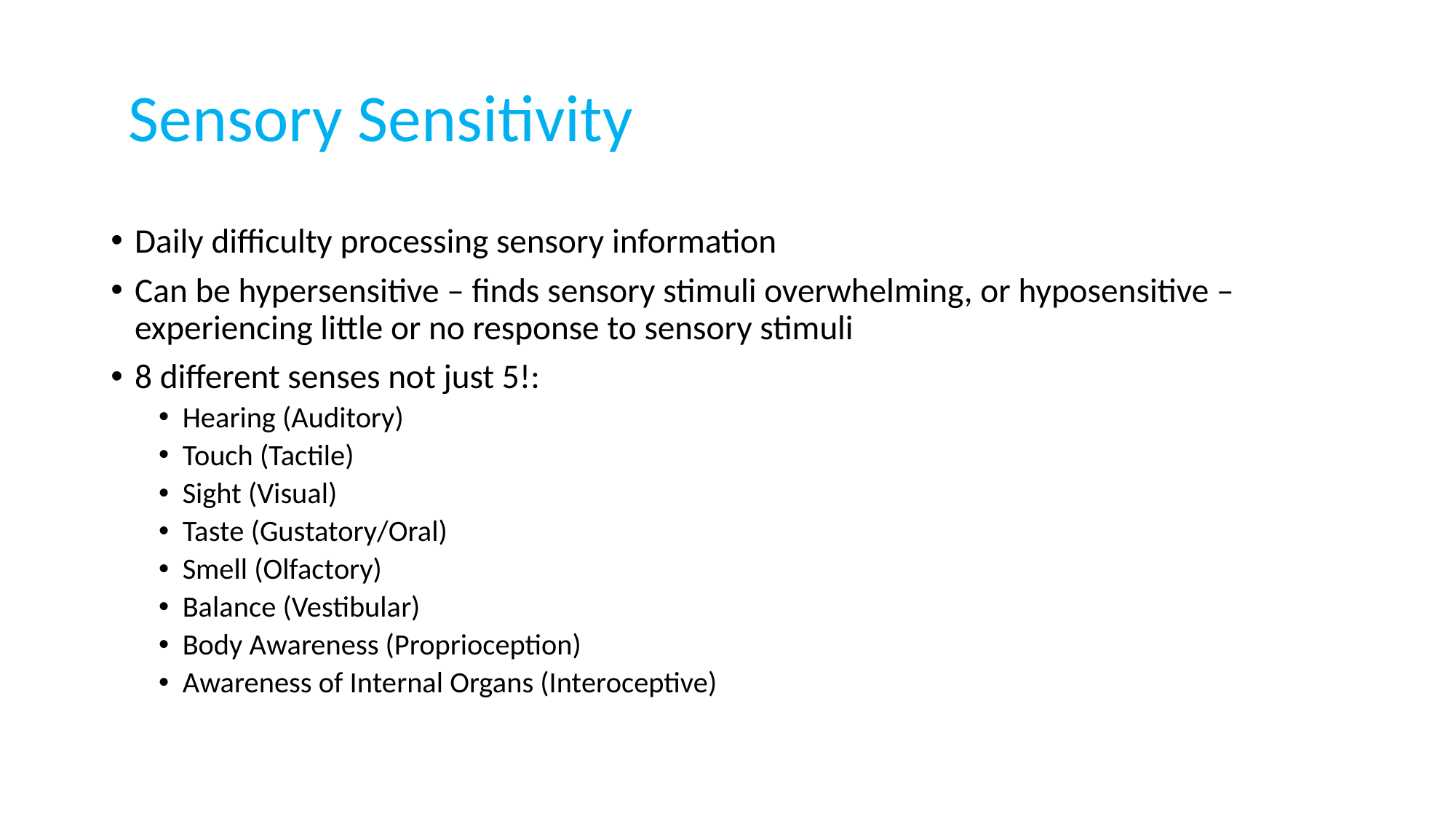

# Sensory Sensitivity
Daily difficulty processing sensory information
Can be hypersensitive – finds sensory stimuli overwhelming, or hyposensitive – experiencing little or no response to sensory stimuli
8 different senses not just 5!:
Hearing (Auditory)
Touch (Tactile)
Sight (Visual)
Taste (Gustatory/Oral)
Smell (Olfactory)
Balance (Vestibular)
Body Awareness (Proprioception)
Awareness of Internal Organs (Interoceptive)